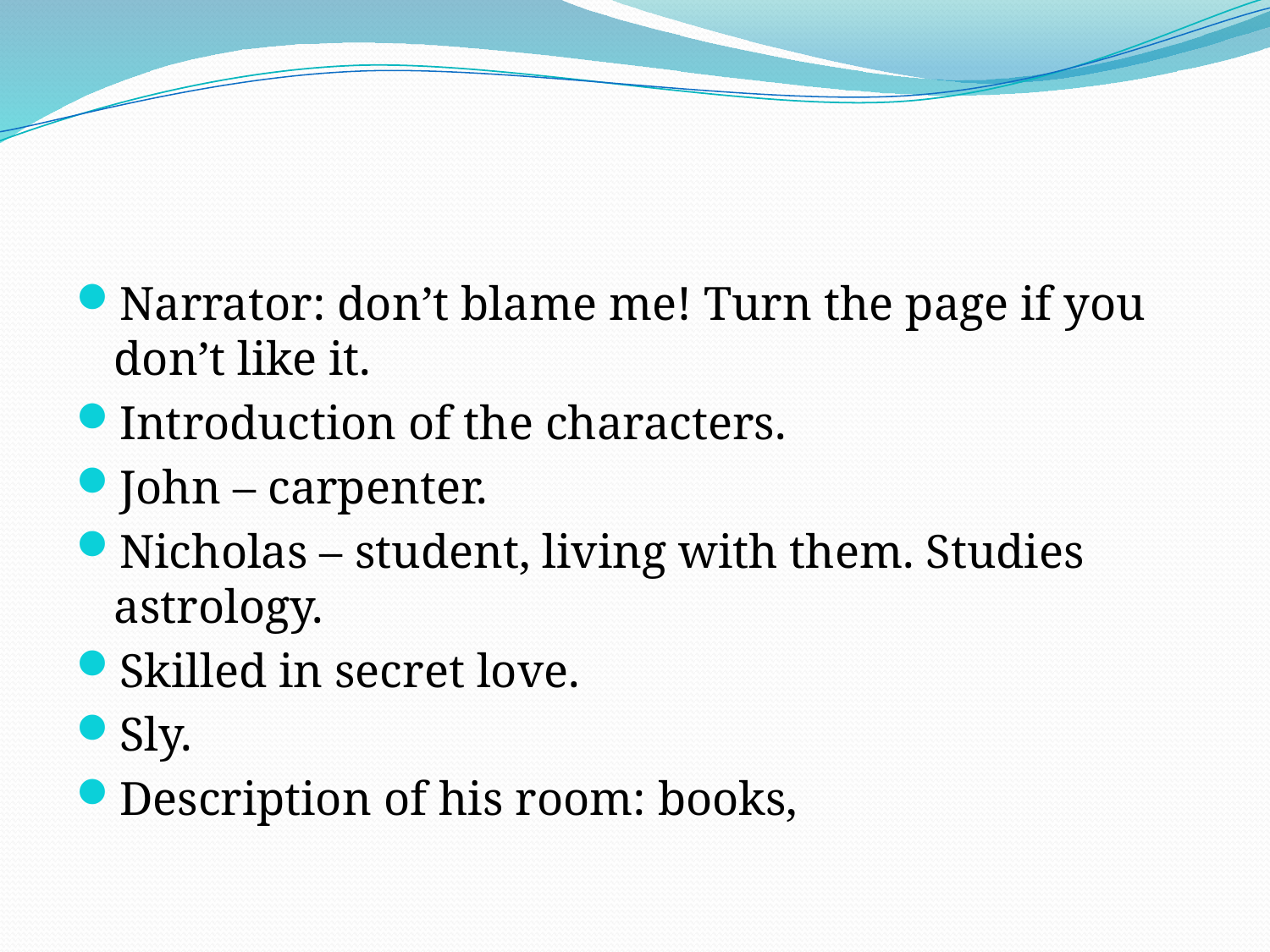

#
Narrator: don’t blame me! Turn the page if you don’t like it.
Introduction of the characters.
John – carpenter.
Nicholas – student, living with them. Studies astrology.
Skilled in secret love.
Sly.
Description of his room: books,